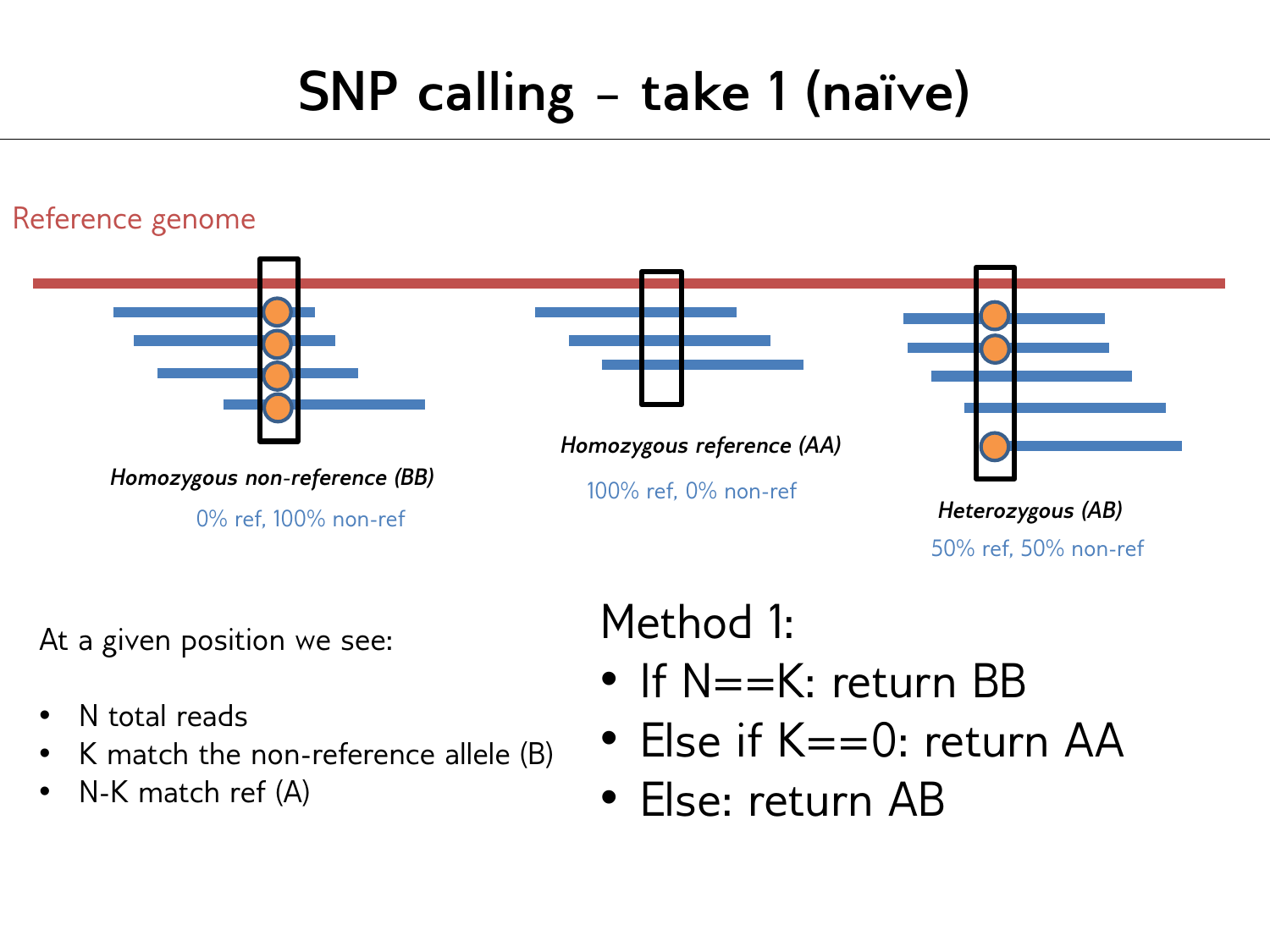

SNP calling – take 1 (naïve)
Reference genome

Homozygous reference (AA)

Homozygous non-reference (BB)
100% ref, 0% non-ref
Heterozygous (AB)
0% ref, 100% non-ref
50% ref, 50% non-ref
Method 1:
If N==K: return BB
Else if K==0: return AA
Else: return AB
At a given position we see:

N total reads
K match the non-reference allele (B)
N-K match ref (A)